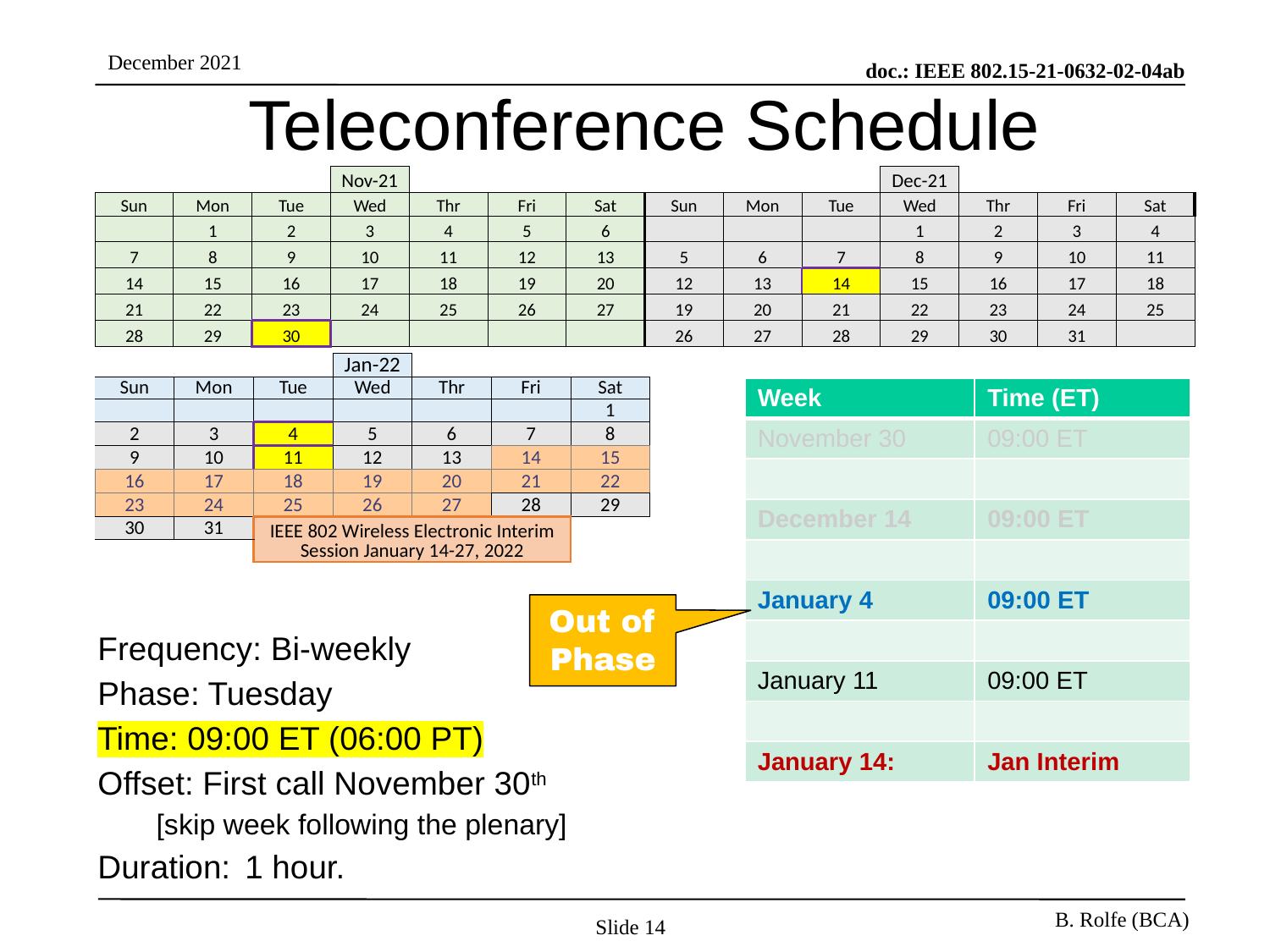

# Teleconference Schedule
|  |  |  | Nov-21 |  |  |  |  |  |  | Dec-21 |  |  |  |
| --- | --- | --- | --- | --- | --- | --- | --- | --- | --- | --- | --- | --- | --- |
| Sun | Mon | Tue | Wed | Thr | Fri | Sat | Sun | Mon | Tue | Wed | Thr | Fri | Sat |
|  | 1 | 2 | 3 | 4 | 5 | 6 |  |  |  | 1 | 2 | 3 | 4 |
| 7 | 8 | 9 | 10 | 11 | 12 | 13 | 5 | 6 | 7 | 8 | 9 | 10 | 11 |
| 14 | 15 | 16 | 17 | 18 | 19 | 20 | 12 | 13 | 14 | 15 | 16 | 17 | 18 |
| 21 | 22 | 23 | 24 | 25 | 26 | 27 | 19 | 20 | 21 | 22 | 23 | 24 | 25 |
| 28 | 29 | 30 |  |  |  |  | 26 | 27 | 28 | 29 | 30 | 31 |  |
|  |  |  | Jan-22 |  |  |  |
| --- | --- | --- | --- | --- | --- | --- |
| Sun | Mon | Tue | Wed | Thr | Fri | Sat |
|  |  |  |  |  |  | 1 |
| 2 | 3 | 4 | 5 | 6 | 7 | 8 |
| 9 | 10 | 11 | 12 | 13 | 14 | 15 |
| 16 | 17 | 18 | 19 | 20 | 21 | 22 |
| 23 | 24 | 25 | 26 | 27 | 28 | 29 |
| 30 | 31 | IEEE 802 Wireless Electronic Interim Session January 14-27, 2022 |  |  |  |  |
|  |  |  |  |  |  |  |
|  |  |  |  |  |  |  |
| Week | Time (ET) |
| --- | --- |
| November 30 | 09:00 ET |
|  |  |
| December 14 | 09:00 ET |
|  |  |
| January 4 | 09:00 ET |
|  |  |
| January 11 | 09:00 ET |
|  |  |
| January 14: | Jan Interim |
Out of Phase
Frequency: Bi-weekly
Phase: Tuesday
Time: 09:00 ET (06:00 PT)
Offset: First call November 30th
[skip week following the plenary]
Duration: 	1 hour.

Slide 14